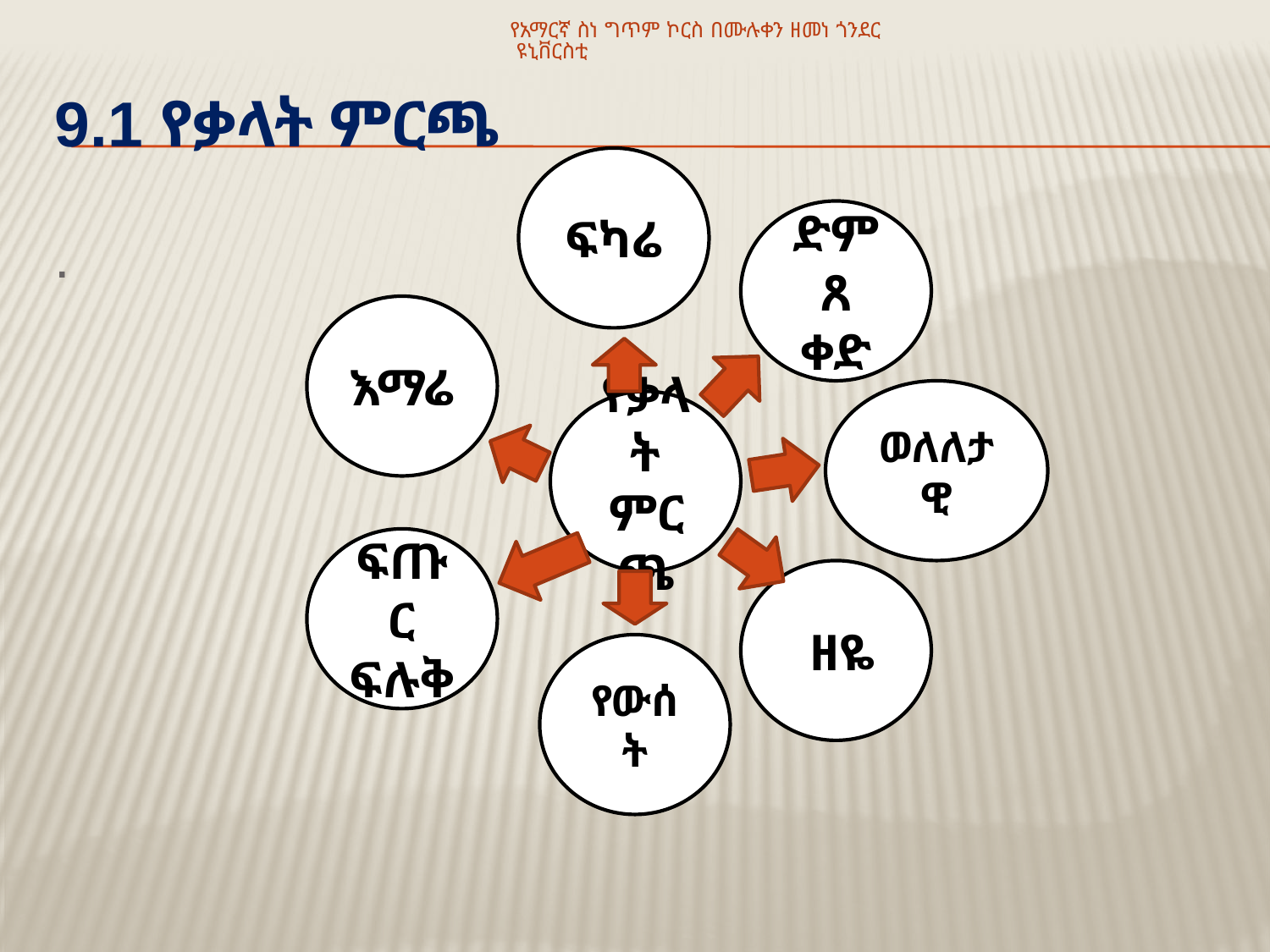

የአማርኛ ስነ ግጥም ኮርስ በሙሉቀን ዘመነ ጎንደር ዩኒቨርስቲ
# 9.1 የቃላት ምርጫ
ፍካሬ
ድምጸ ቀድ
.
እማሬ

ወለለታዊ
የቃላት ምርጫ

ፍጡር
ፍሉቅ
 ዘዬ

የውሰት